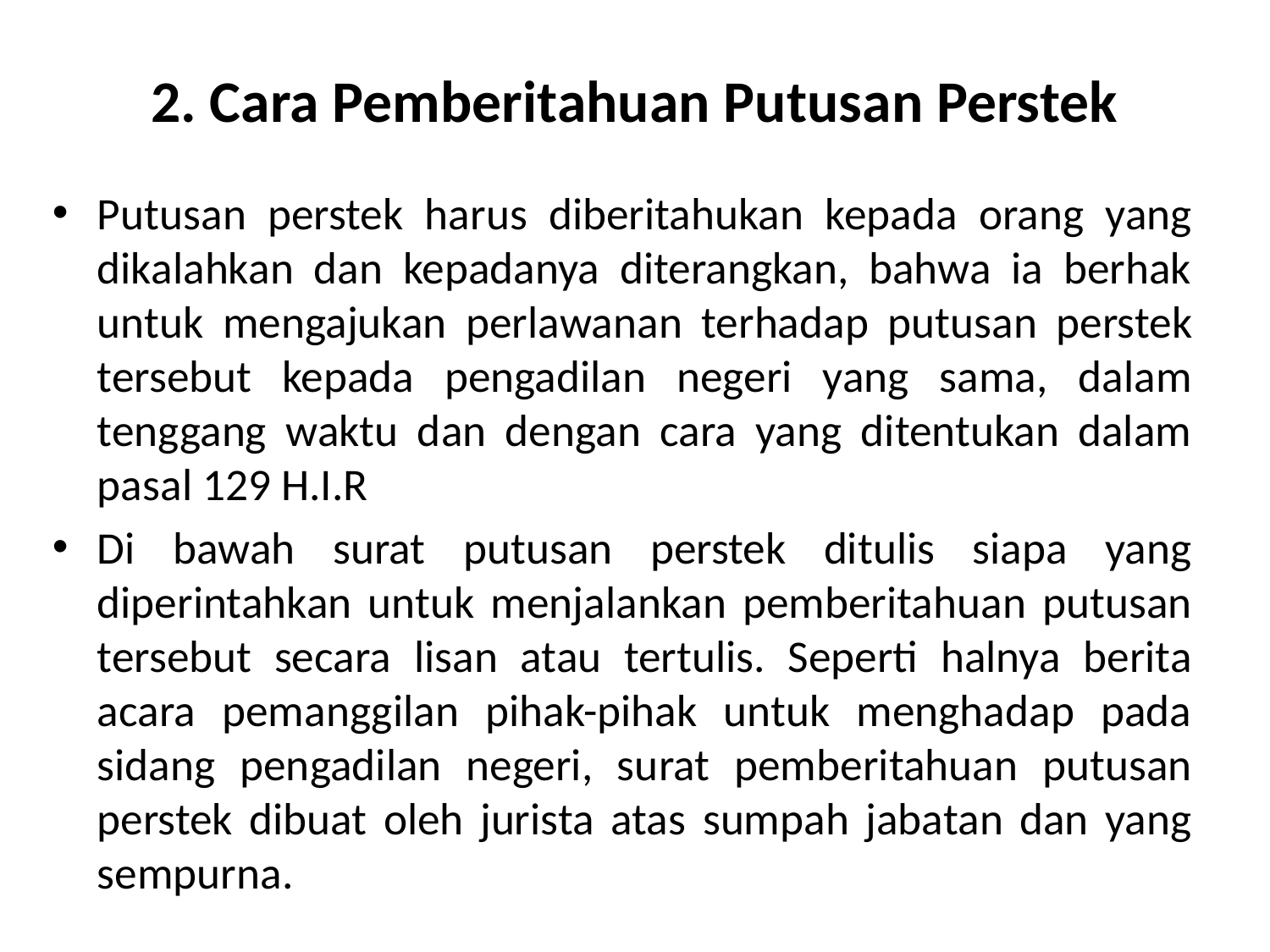

# 2. Cara Pemberitahuan Putusan Perstek
Putusan perstek harus diberitahukan kepada orang yang dikalahkan dan kepadanya diterangkan, bahwa ia berhak untuk mengajukan perlawanan terhadap putusan perstek tersebut kepada pengadilan negeri yang sama, dalam tenggang waktu dan dengan cara yang ditentukan dalam pasal 129 H.I.R
Di bawah surat putusan perstek ditulis siapa yang diperintahkan untuk menjalankan pemberitahuan putusan tersebut secara lisan atau tertulis. Seperti halnya berita acara pemanggilan pihak-pihak untuk menghadap pada sidang pengadilan negeri, surat pemberitahuan putusan perstek dibuat oleh jurista atas sumpah jabatan dan yang sempurna.